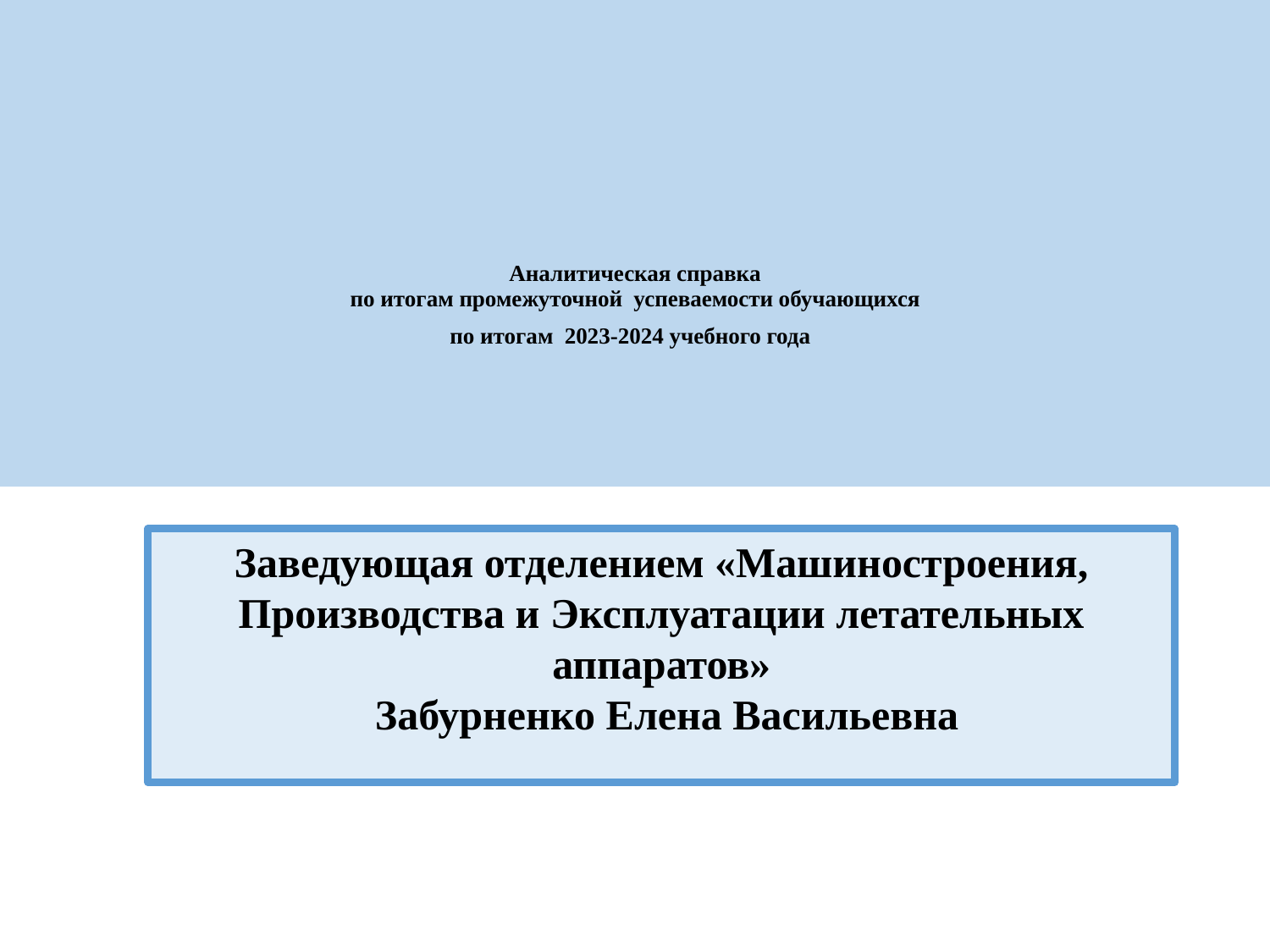

# Аналитическая справка по итогам промежуточной  успеваемости обучающихся по итогам  2023-2024 учебного года
Заведующая отделением «Машиностроения, Производства и Эксплуатации летательных аппаратов»
 Забурненко Елена Васильевна